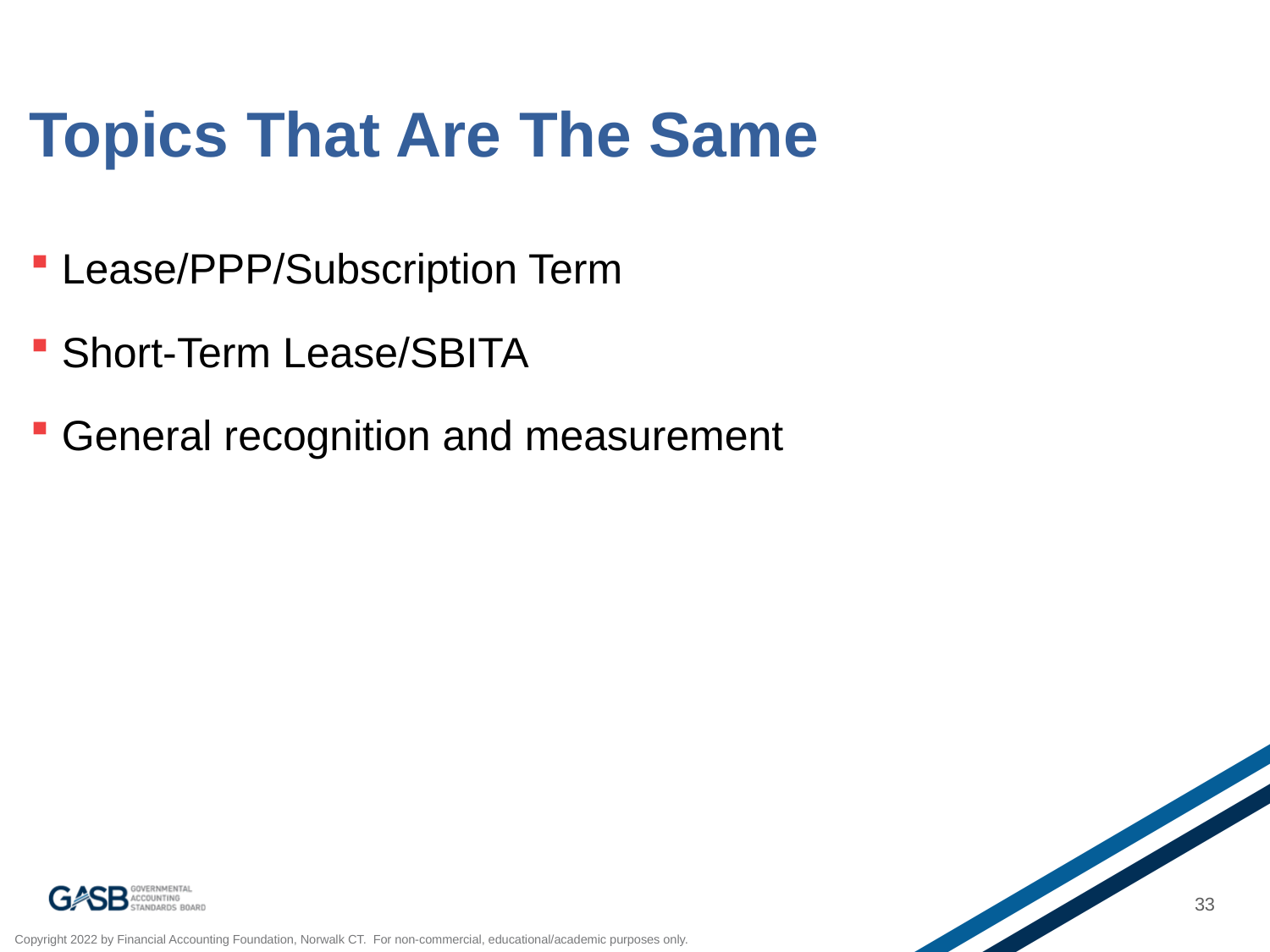

# Topics That Are The Same
Lease/PPP/Subscription Term
Short-Term Lease/SBITA
General recognition and measurement
33